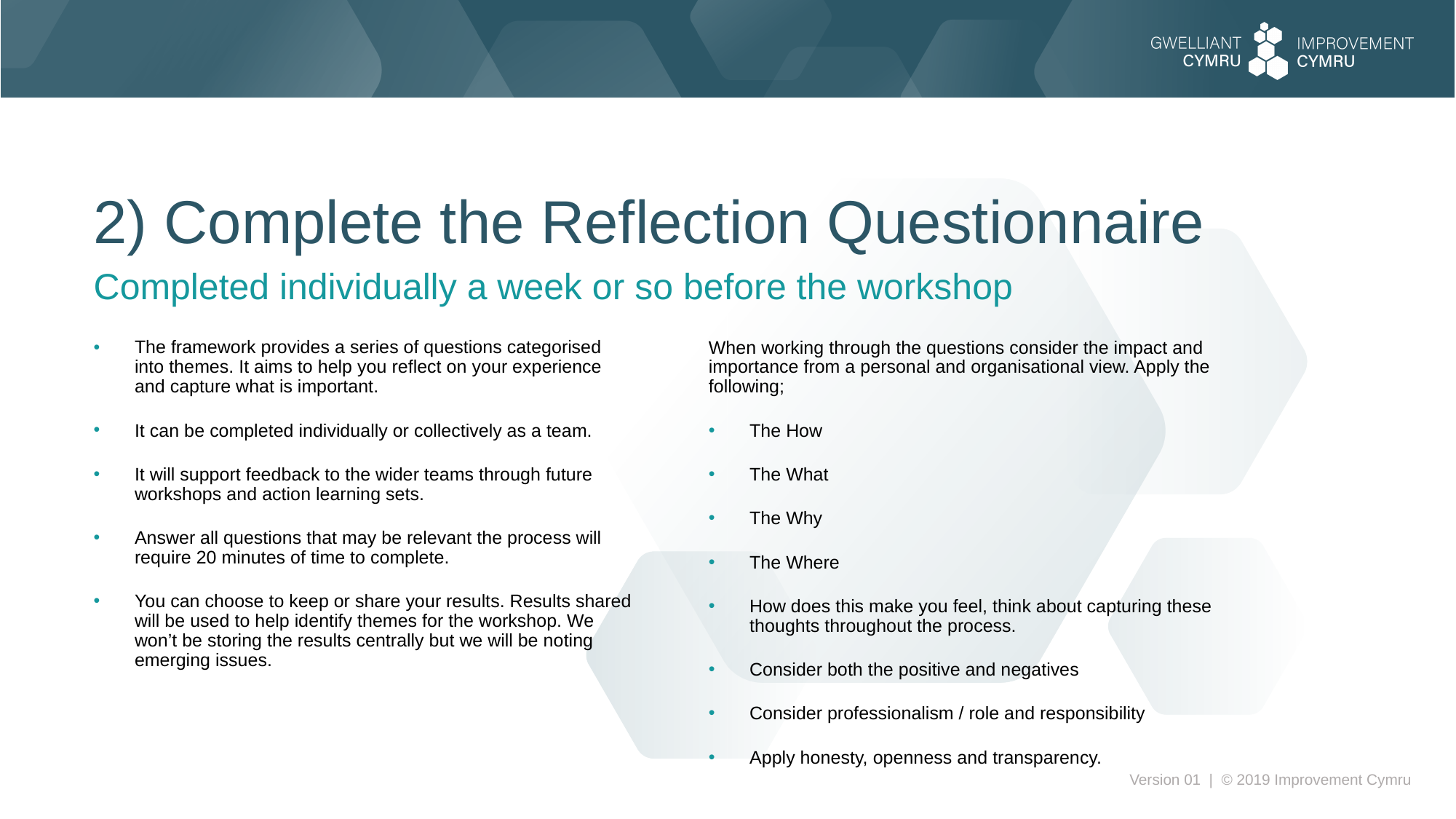

2) Complete the Reflection Questionnaire

Completed individually a week or so before the workshop
The framework provides a series of questions categorised into themes. It aims to help you reflect on your experience and capture what is important.
It can be completed individually or collectively as a team.
It will support feedback to the wider teams through future workshops and action learning sets.
Answer all questions that may be relevant the process will require 20 minutes of time to complete.
You can choose to keep or share your results. Results shared will be used to help identify themes for the workshop. We won’t be storing the results centrally but we will be noting emerging issues.

When working through the questions consider the impact and importance from a personal and organisational view. Apply the following;
The How
The What
The Why
The Where
How does this make you feel, think about capturing these thoughts throughout the process.
Consider both the positive and negatives
Consider professionalism / role and responsibility
Apply honesty, openness and transparency.